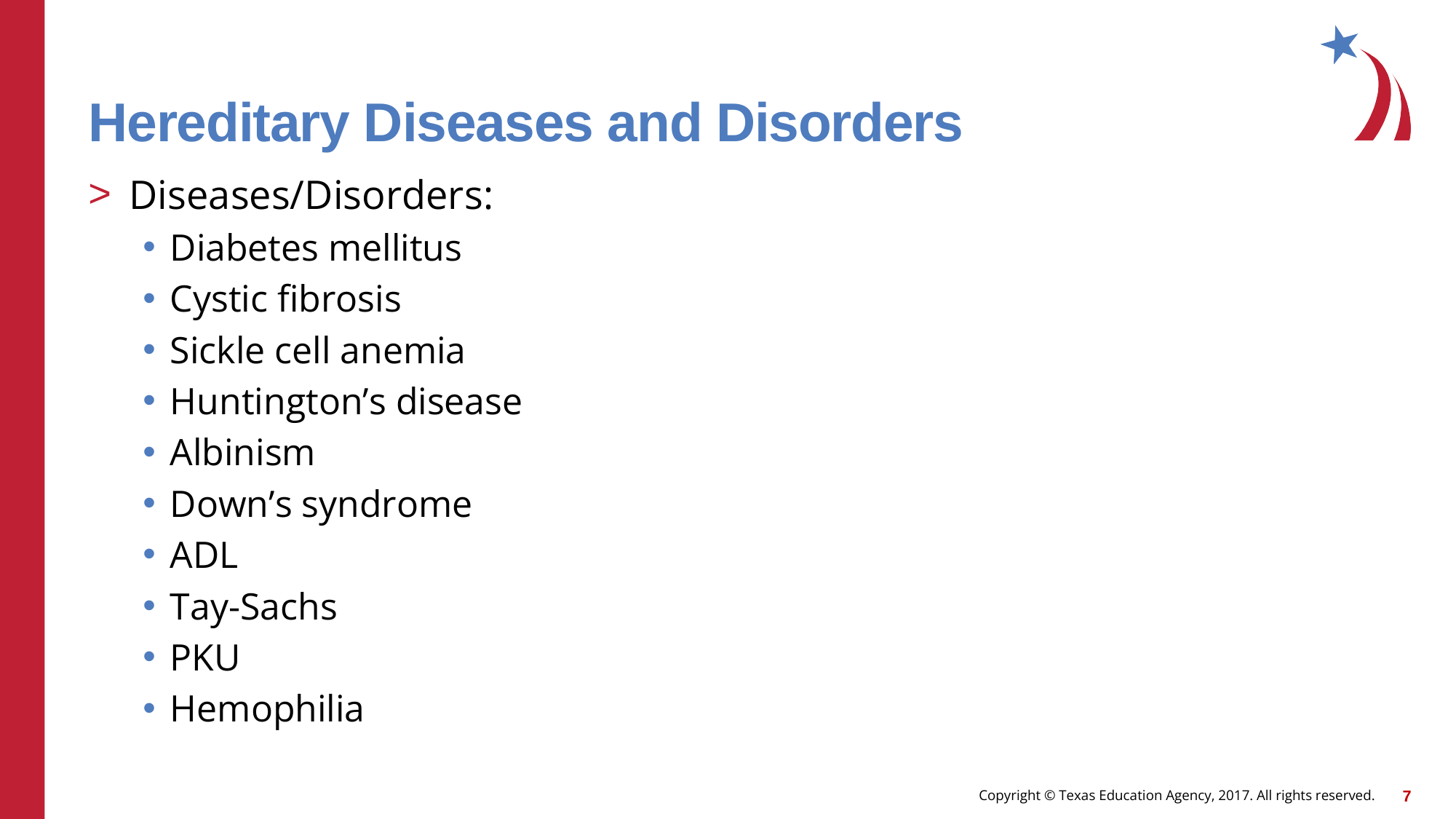

# Hereditary Diseases and Disorders
Diseases/Disorders:
Diabetes mellitus
Cystic fibrosis
Sickle cell anemia
Huntington’s disease
Albinism
Down’s syndrome
ADL
Tay-Sachs
PKU
Hemophilia